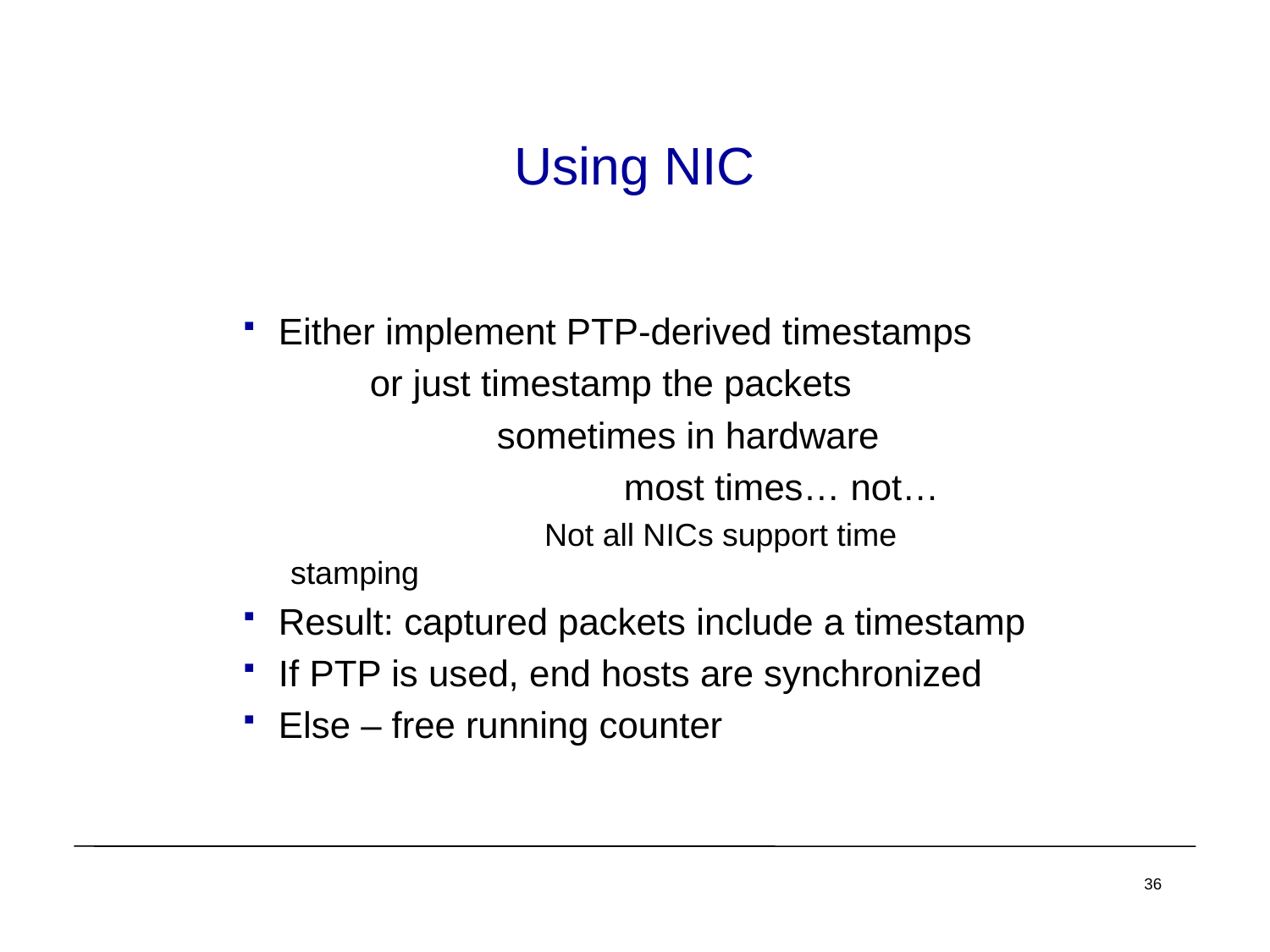

# Using NIC
Either implement PTP-derived timestamps
	or just timestamp the packets
		sometimes in hardware
			most times… not…
		Not all NICs support time stamping
Result: captured packets include a timestamp
If PTP is used, end hosts are synchronized
Else – free running counter

36